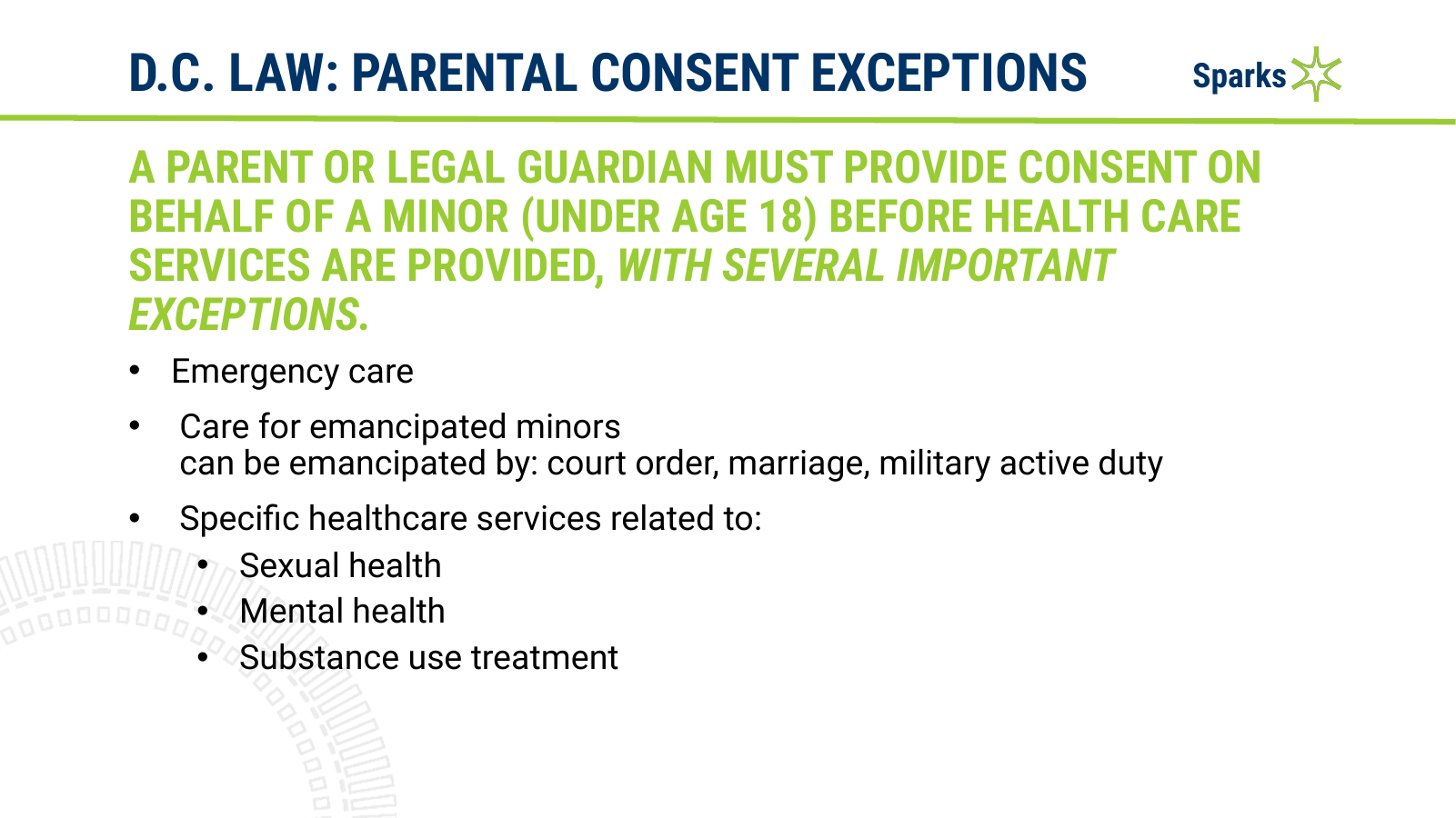

# D.C. Law: Parental Consent Exceptions
A PARENT OR LEGAL GUARDIAN MUST PROVIDE CONSENT ON BEHALF OF A MINOR (UNDER AGE 18) BEFORE HEALTH CARE SERVICES ARE PROVIDED, WITH SEVERAL IMPORTANT EXCEPTIONS.

Emergency care
Care for emancipated minors  
can be emancipated by: court order, marriage, military active duty
Specific healthcare services related to:
Sexual health
Mental health
Substance use treatment